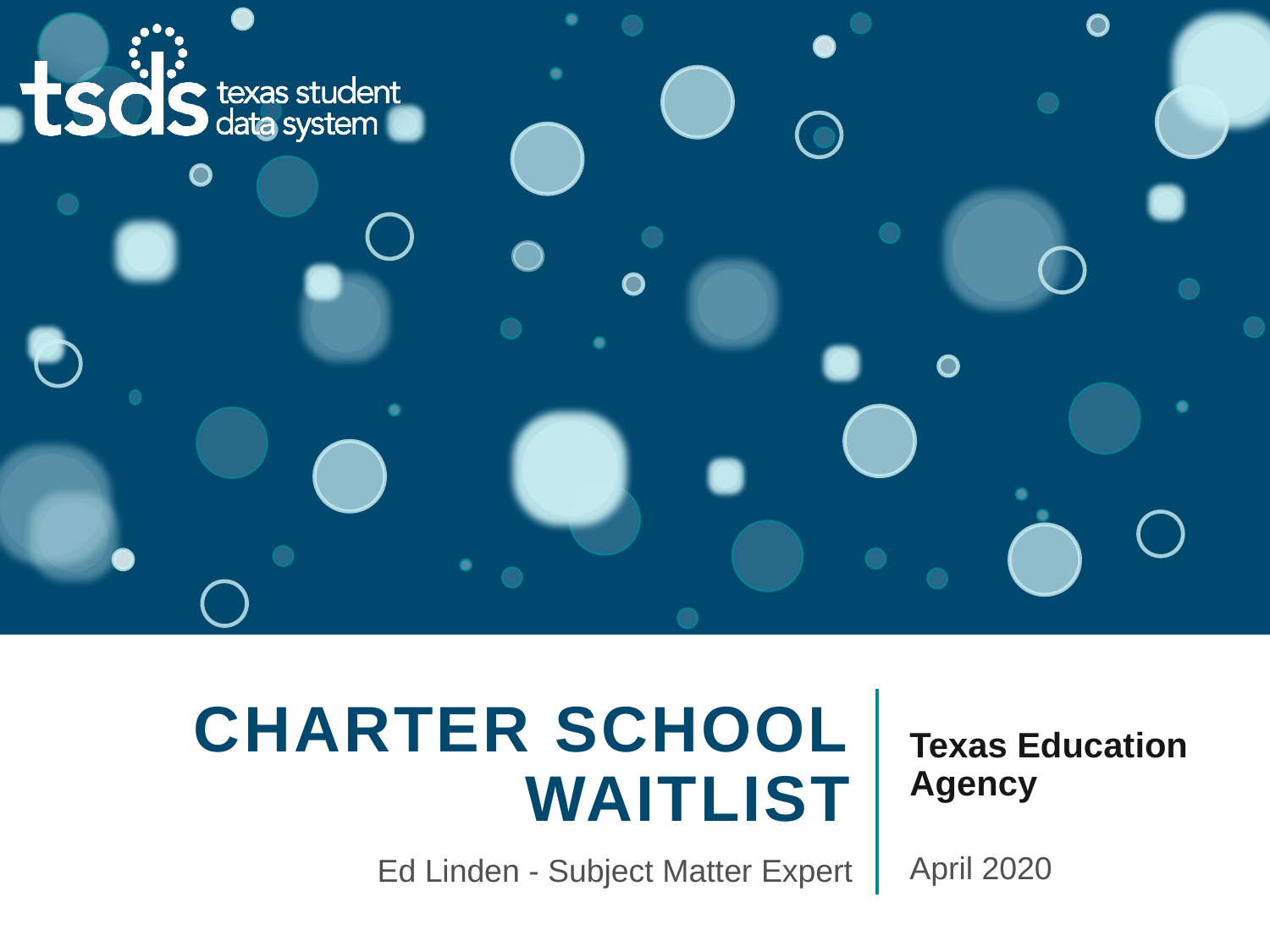

# Charter school waitlist
Texas Education Agency
April 2020
Ed Linden - Subject Matter Expert